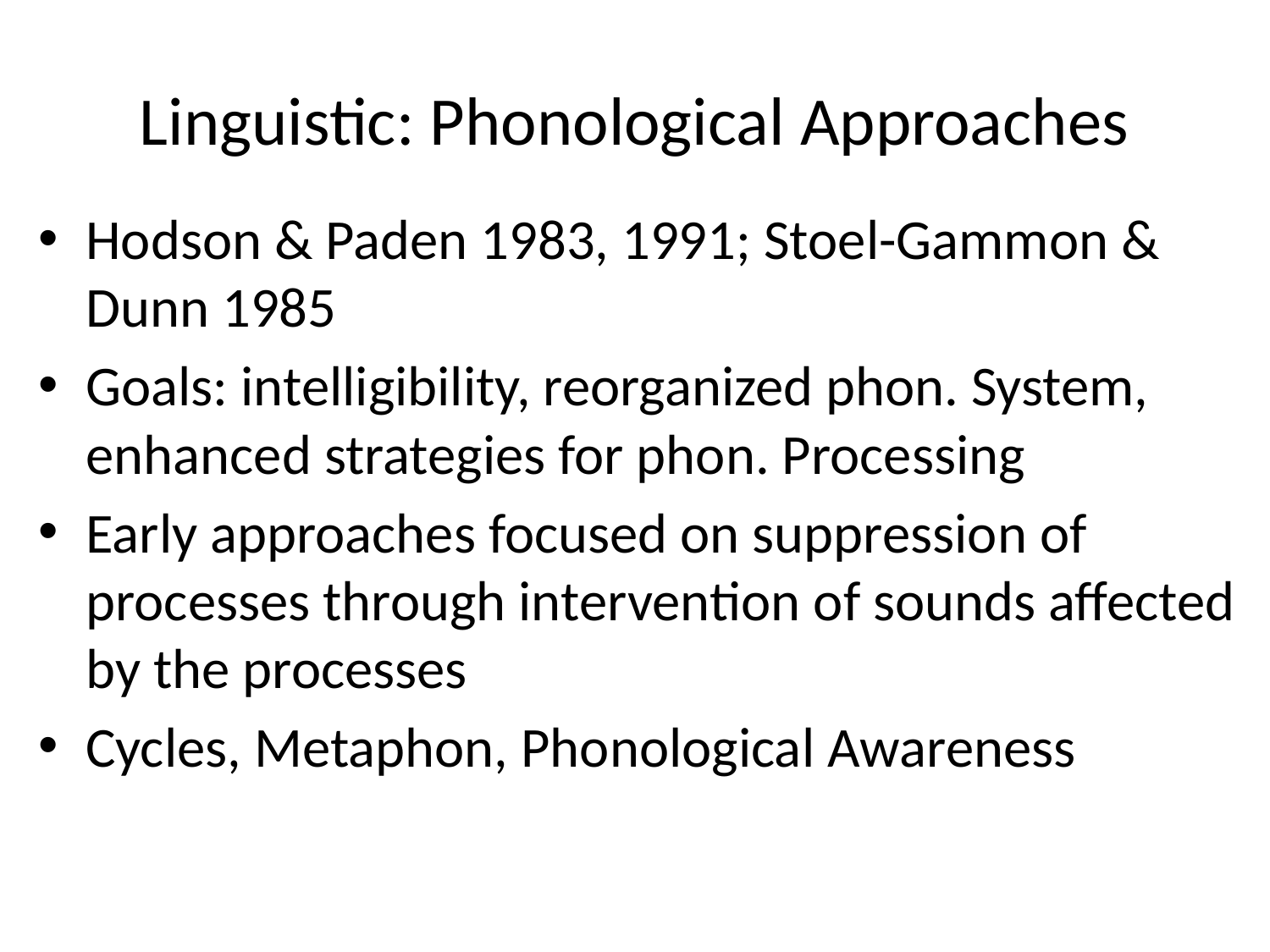

# Linguistic: Phonological Approaches
Hodson & Paden 1983, 1991; Stoel-Gammon & Dunn 1985
Goals: intelligibility, reorganized phon. System, enhanced strategies for phon. Processing
Early approaches focused on suppression of processes through intervention of sounds affected by the processes
Cycles, Metaphon, Phonological Awareness